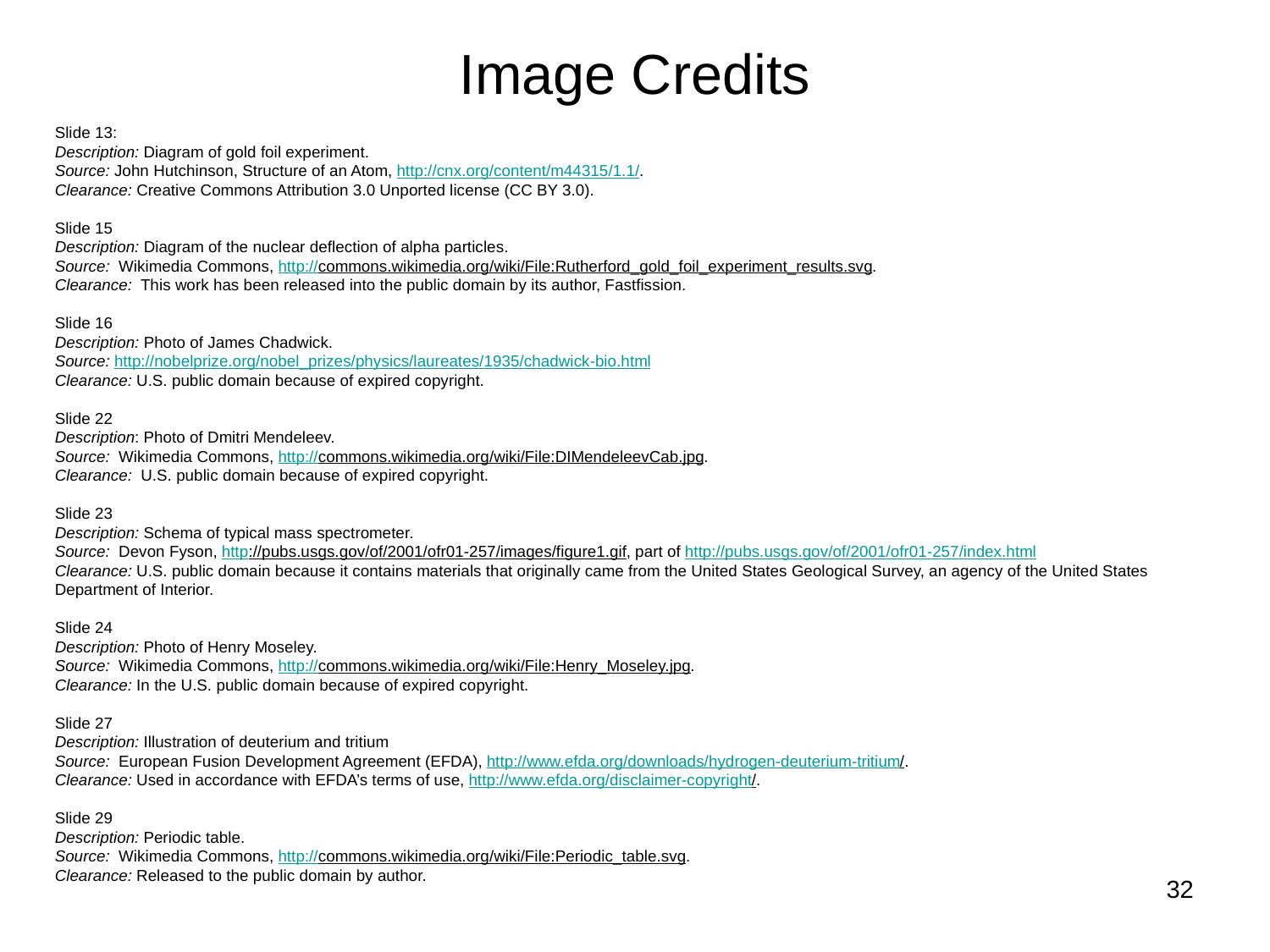

Image Credits
Slide 13:
Description: Diagram of gold foil experiment.
Source: John Hutchinson, Structure of an Atom, http://cnx.org/content/m44315/1.1/.
Clearance: Creative Commons Attribution 3.0 Unported license (CC BY 3.0).

Slide 15
Description: Diagram of the nuclear deflection of alpha particles.
Source:  Wikimedia Commons, http://commons.wikimedia.org/wiki/File:Rutherford_gold_foil_experiment_results.svg.
Clearance:  This work has been released into the public domain by its author, Fastfission.

Slide 16
Description: Photo of James Chadwick.
Source: http://nobelprize.org/nobel_prizes/physics/laureates/1935/chadwick-bio.html
Clearance: U.S. public domain because of expired copyright.

Slide 22
Description: Photo of Dmitri Mendeleev.
Source:  Wikimedia Commons, http://commons.wikimedia.org/wiki/File:DIMendeleevCab.jpg.
Clearance:  U.S. public domain because of expired copyright.

Slide 23
Description: Schema of typical mass spectrometer.
Source:  Devon Fyson, http://pubs.usgs.gov/of/2001/ofr01-257/images/figure1.gif, part of http://pubs.usgs.gov/of/2001/ofr01-257/index.html
Clearance: U.S. public domain because it contains materials that originally came from the United States Geological Survey, an agency of the United States Department of Interior.

Slide 24
Description: Photo of Henry Moseley.
Source:  Wikimedia Commons, http://commons.wikimedia.org/wiki/File:Henry_Moseley.jpg.
Clearance: In the U.S. public domain because of expired copyright.

Slide 27
Description: Illustration of deuterium and tritium
Source:  European Fusion Development Agreement (EFDA), http://www.efda.org/downloads/hydrogen-deuterium-tritium/.
Clearance: Used in accordance with EFDA’s terms of use, http://www.efda.org/disclaimer-copyright/.

Slide 29
Description: Periodic table.
Source:  Wikimedia Commons, http://commons.wikimedia.org/wiki/File:Periodic_table.svg.
Clearance: Released to the public domain by author.
32